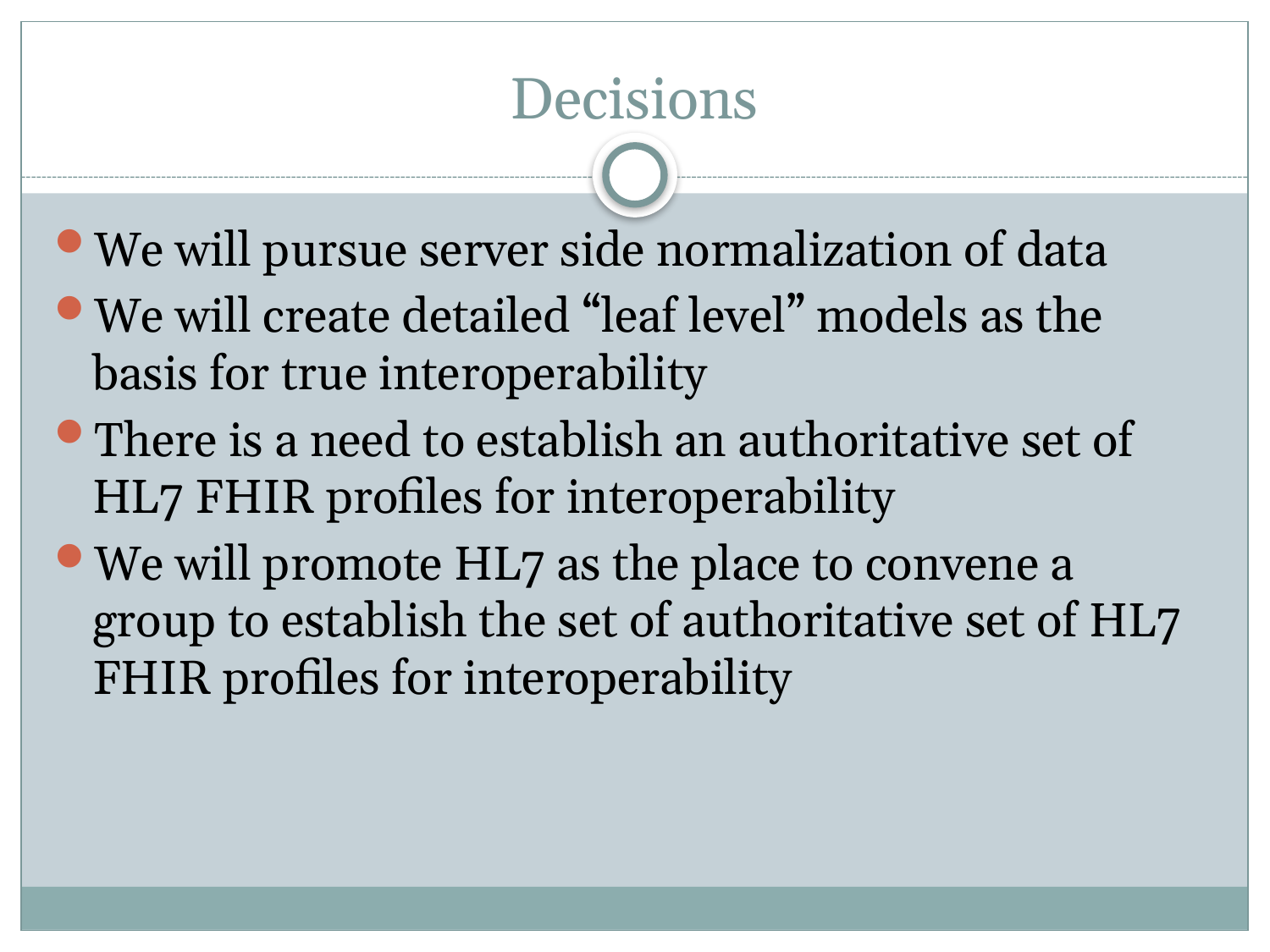

# Decisions
We will pursue server side normalization of data
We will create detailed “leaf level” models as the basis for true interoperability
There is a need to establish an authoritative set of HL7 FHIR profiles for interoperability
We will promote HL7 as the place to convene a group to establish the set of authoritative set of HL7 FHIR profiles for interoperability